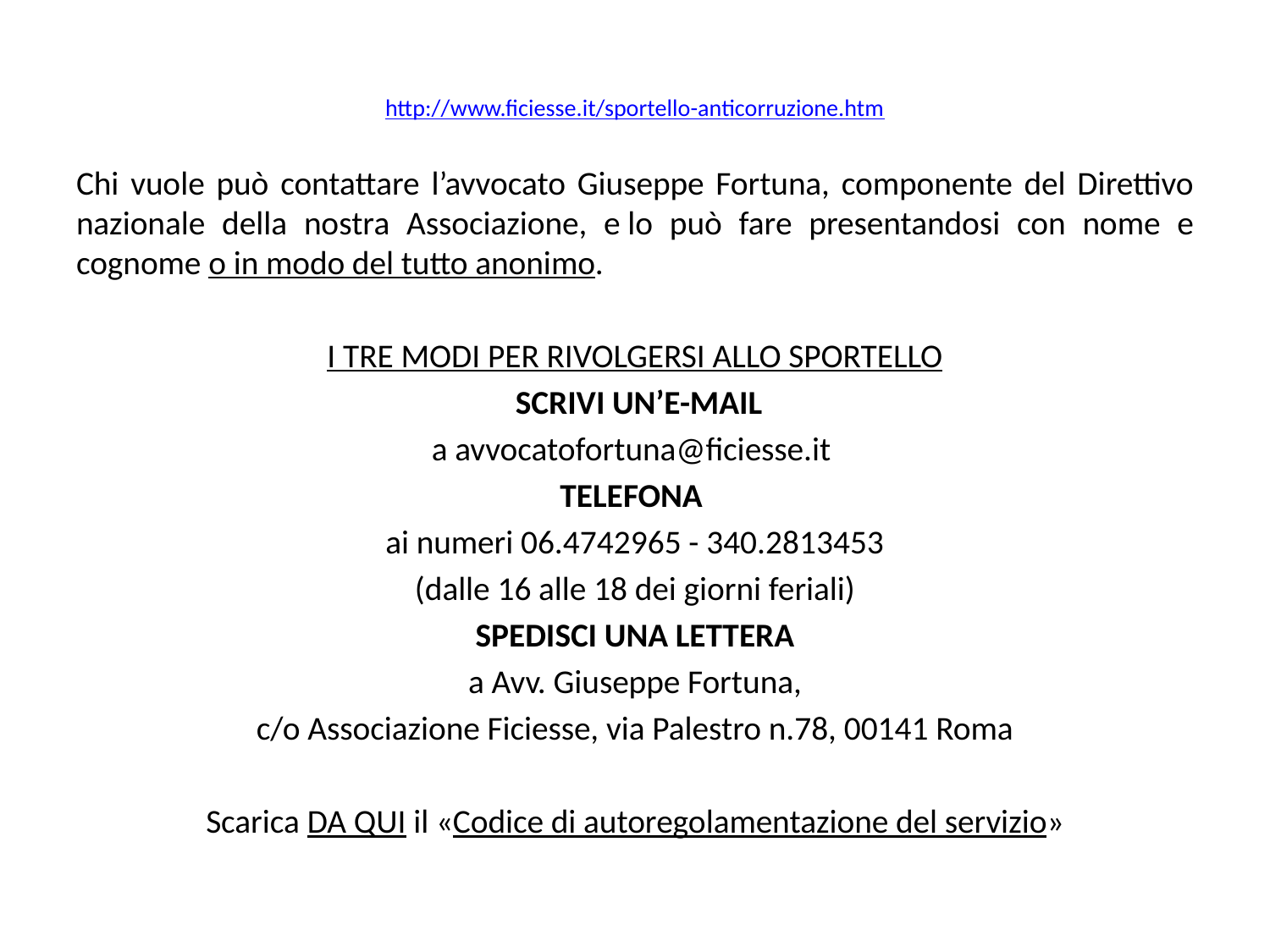

http://www.ficiesse.it/sportello-anticorruzione.htm

Chi vuole può contattare l’avvocato Giuseppe Fortuna, componente del Direttivo nazionale della nostra Associazione, e lo può fare presentandosi con nome e cognome o in modo del tutto anonimo.

I TRE MODI PER RIVOLGERSI ALLO SPORTELLO
 SCRIVI UN’E-MAIL
a avvocatofortuna@ficiesse.it
TELEFONA
ai numeri 06.4742965 - 340.2813453
(dalle 16 alle 18 dei giorni feriali)
SPEDISCI UNA LETTERA
a Avv. Giuseppe Fortuna,
c/o Associazione Ficiesse, via Palestro n.78, 00141 Roma

Scarica DA QUI il «Codice di autoregolamentazione del servizio»